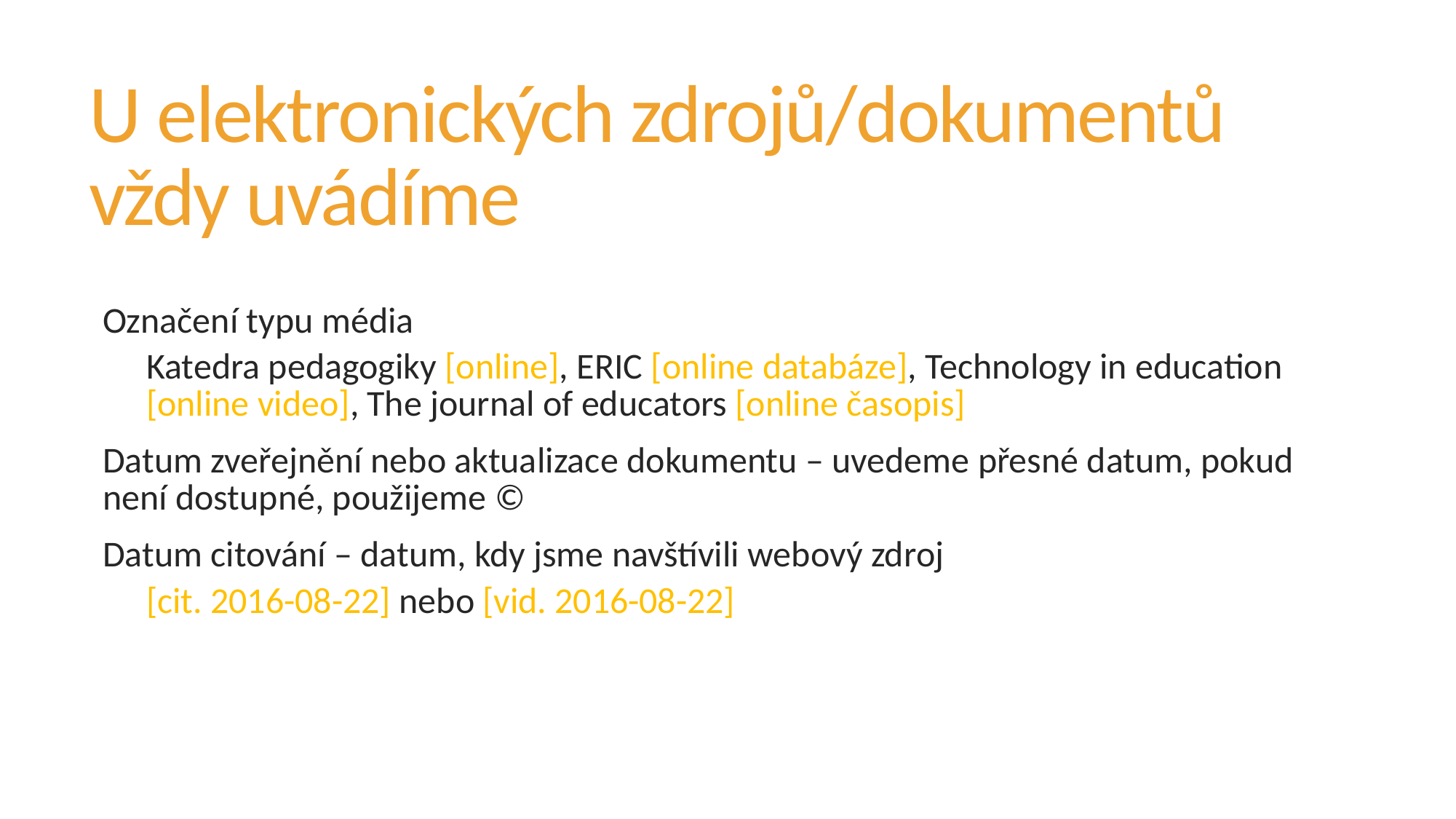

# U elektronických zdrojů/dokumentů vždy uvádíme
Označení typu média
Katedra pedagogiky [online], ERIC [online databáze], Technology in education [online video], The journal of educators [online časopis]
Datum zveřejnění nebo aktualizace dokumentu – uvedeme přesné datum, pokud není dostupné, použijeme ©
Datum citování – datum, kdy jsme navštívili webový zdroj
[cit. 2016-08-22] nebo [vid. 2016-08-22]